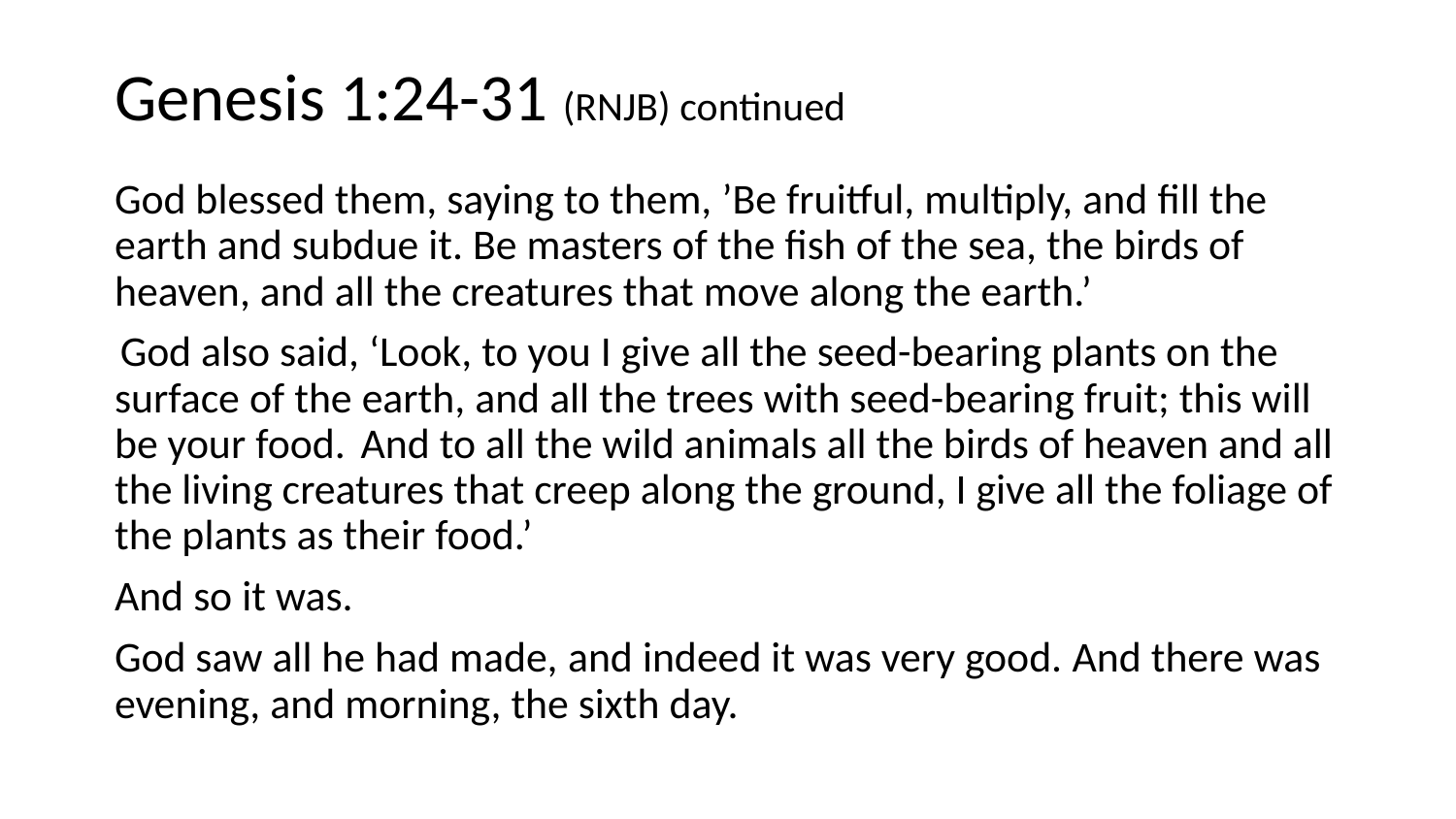

# Genesis 1:24-31 (RNJB) continued
God blessed them, saying to them, ’Be fruitful, multiply, and fill the earth and subdue it. Be masters of the fish of the sea, the birds of heaven, and all the creatures that move along the earth.’
 God also said, ‘Look, to you I give all the seed-bearing plants on the surface of the earth, and all the trees with seed-bearing fruit; this will be your food.  And to all the wild animals all the birds of heaven and all the living creatures that creep along the ground, I give all the foliage of the plants as their food.’
And so it was.
God saw all he had made, and indeed it was very good. And there was evening, and morning, the sixth day.